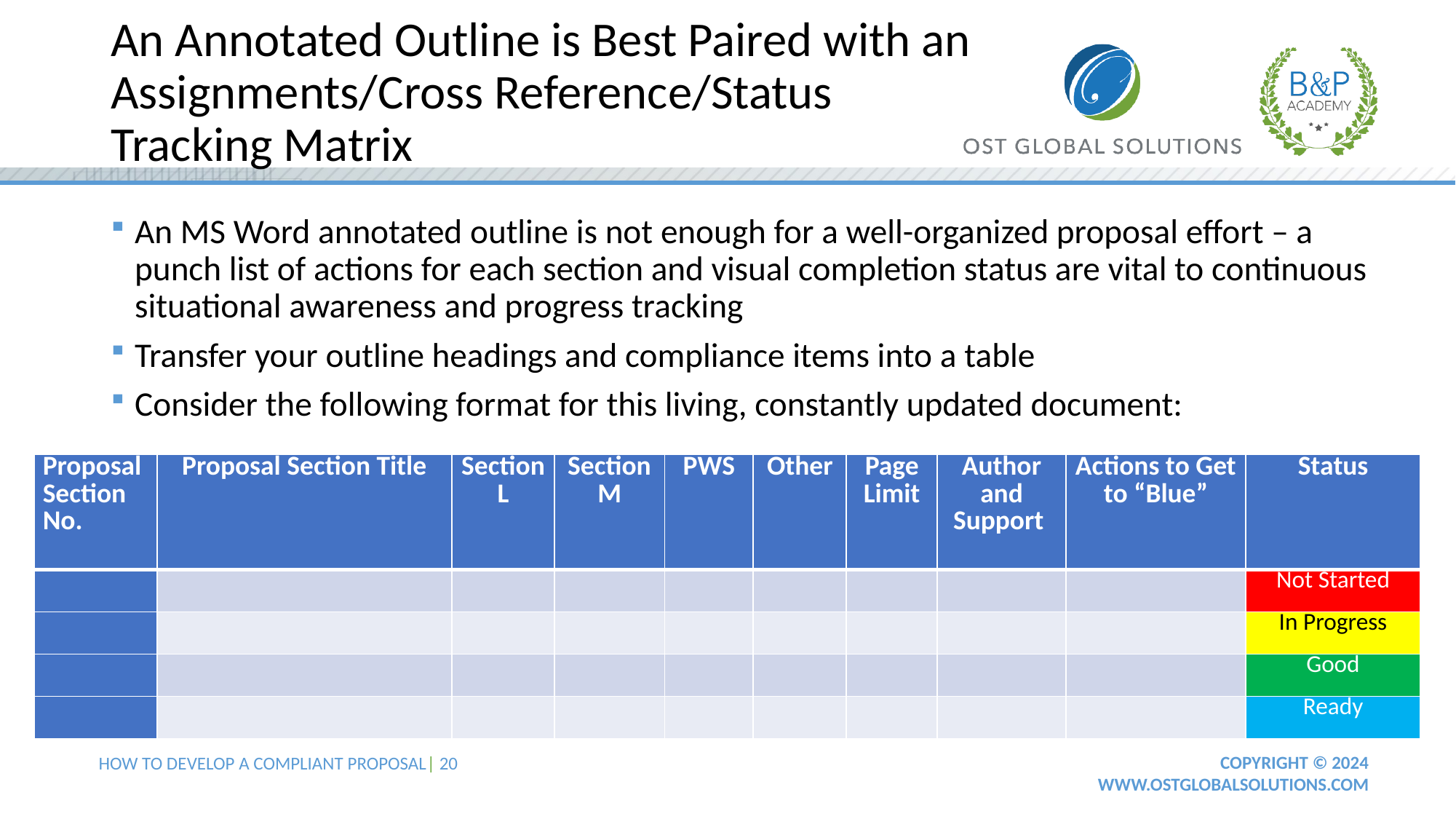

# An Annotated Outline is Best Paired with an Assignments/Cross Reference/Status Tracking Matrix
An MS Word annotated outline is not enough for a well-organized proposal effort – a punch list of actions for each section and visual completion status are vital to continuous situational awareness and progress tracking
Transfer your outline headings and compliance items into a table
Consider the following format for this living, constantly updated document:
| Proposal Section No. | Proposal Section Title | Section L | Section M | PWS | Other | Page Limit | Author and Support | Actions to Get to “Blue” | Status |
| --- | --- | --- | --- | --- | --- | --- | --- | --- | --- |
|  |  |  |  |  |  |  |  |  | Not Started |
|  |  |  |  |  |  |  |  |  | In Progress |
|  |  |  |  |  |  |  |  |  | Good |
|  |  |  |  |  |  |  |  |  | Ready |